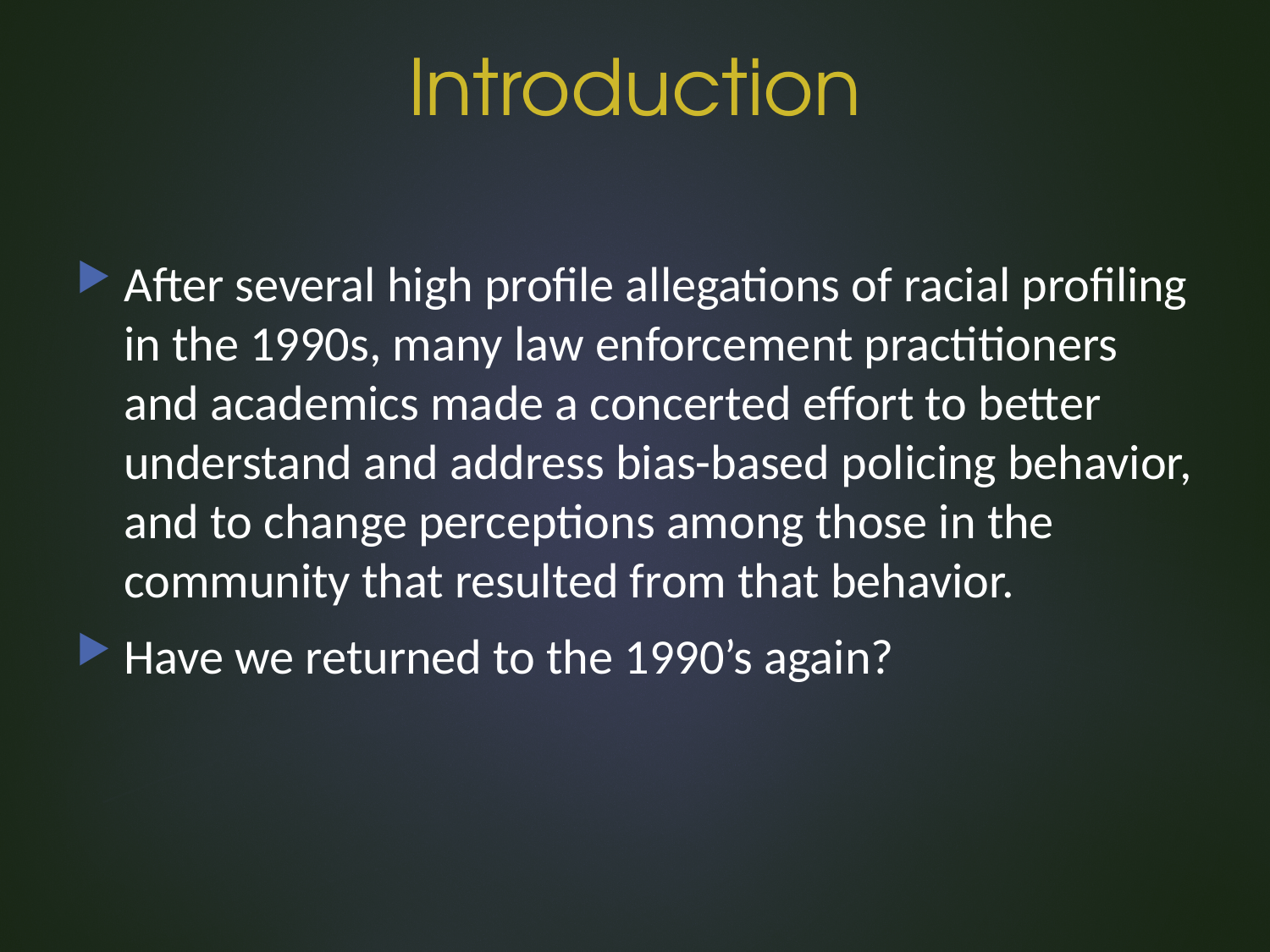

# Introduction
After several high profile allegations of racial profiling in the 1990s, many law enforcement practitioners and academics made a concerted effort to better understand and address bias-based policing behavior, and to change perceptions among those in the community that resulted from that behavior.
Have we returned to the 1990’s again?